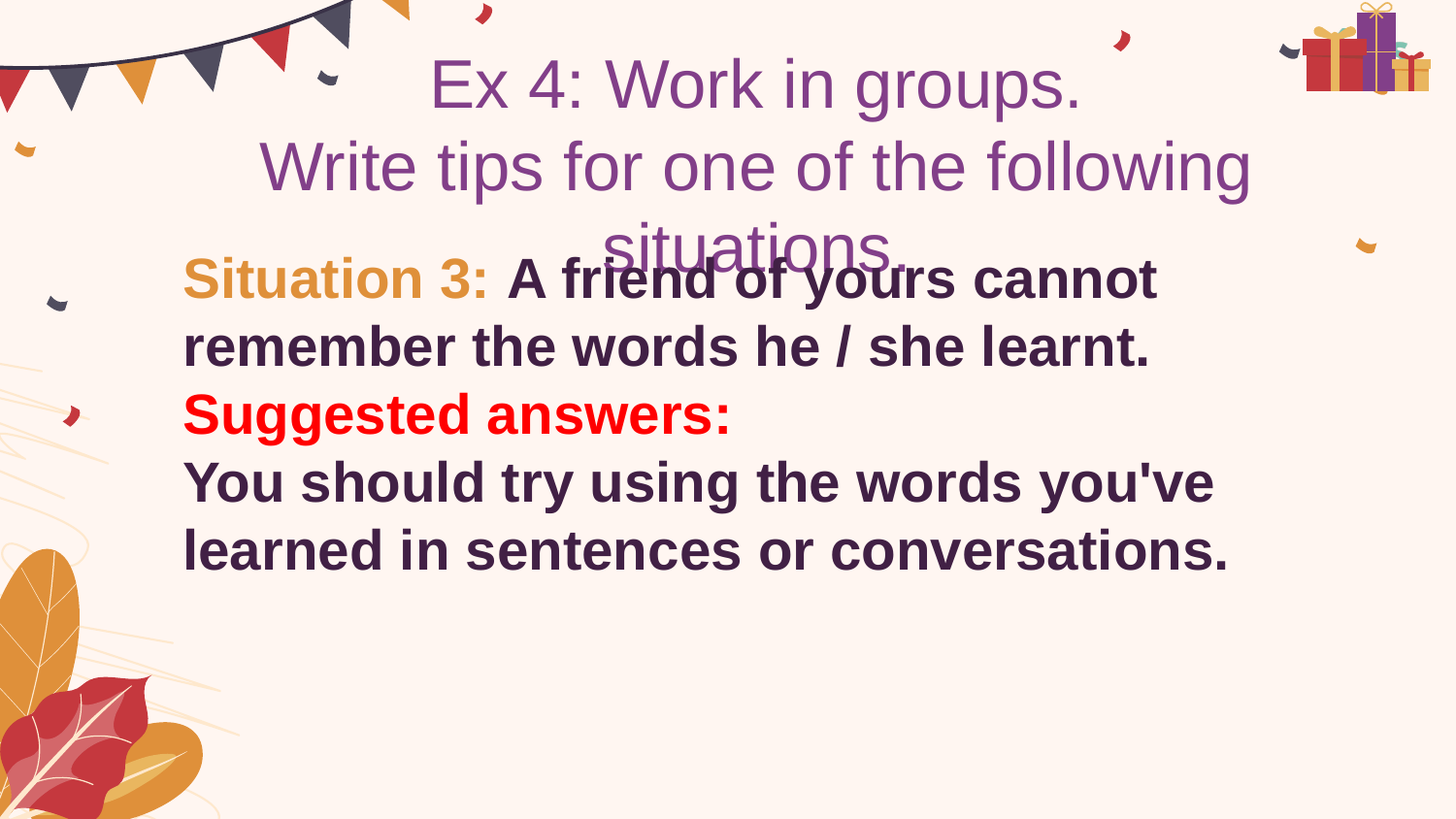

# Ex 4: Work in groups. Write tips for one of the following situations.
Situation 3: A friend of yours cannot remember the words he / she learnt.
Suggested answers:
You should try using the words you've learned in sentences or conversations.